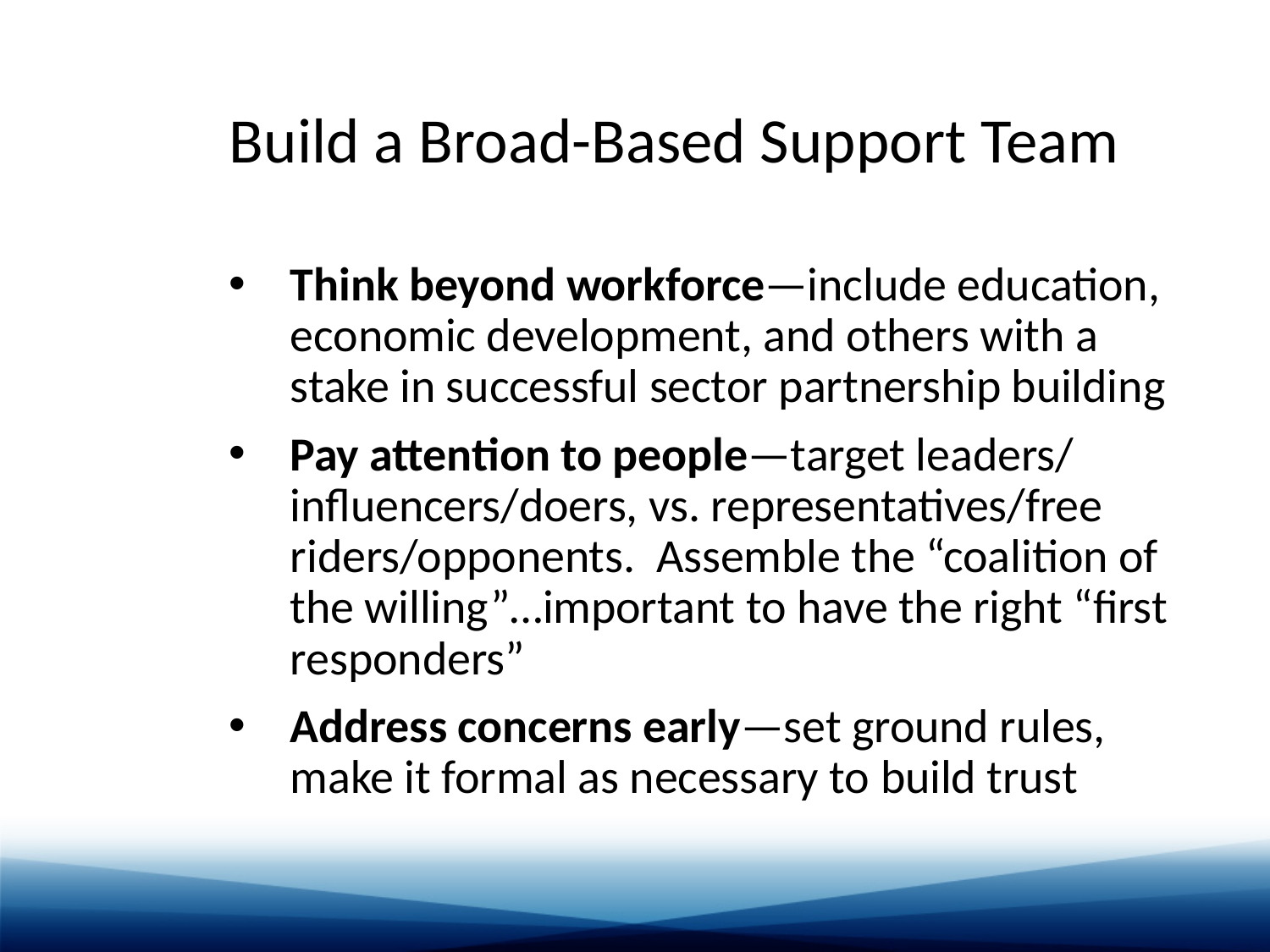

# Build a Broad-Based Support Team
Think beyond workforce—include education, economic development, and others with a stake in successful sector partnership building
Pay attention to people—target leaders/ influencers/doers, vs. representatives/free riders/opponents.  Assemble the “coalition of the willing”…important to have the right “first responders”
Address concerns early—set ground rules, make it formal as necessary to build trust